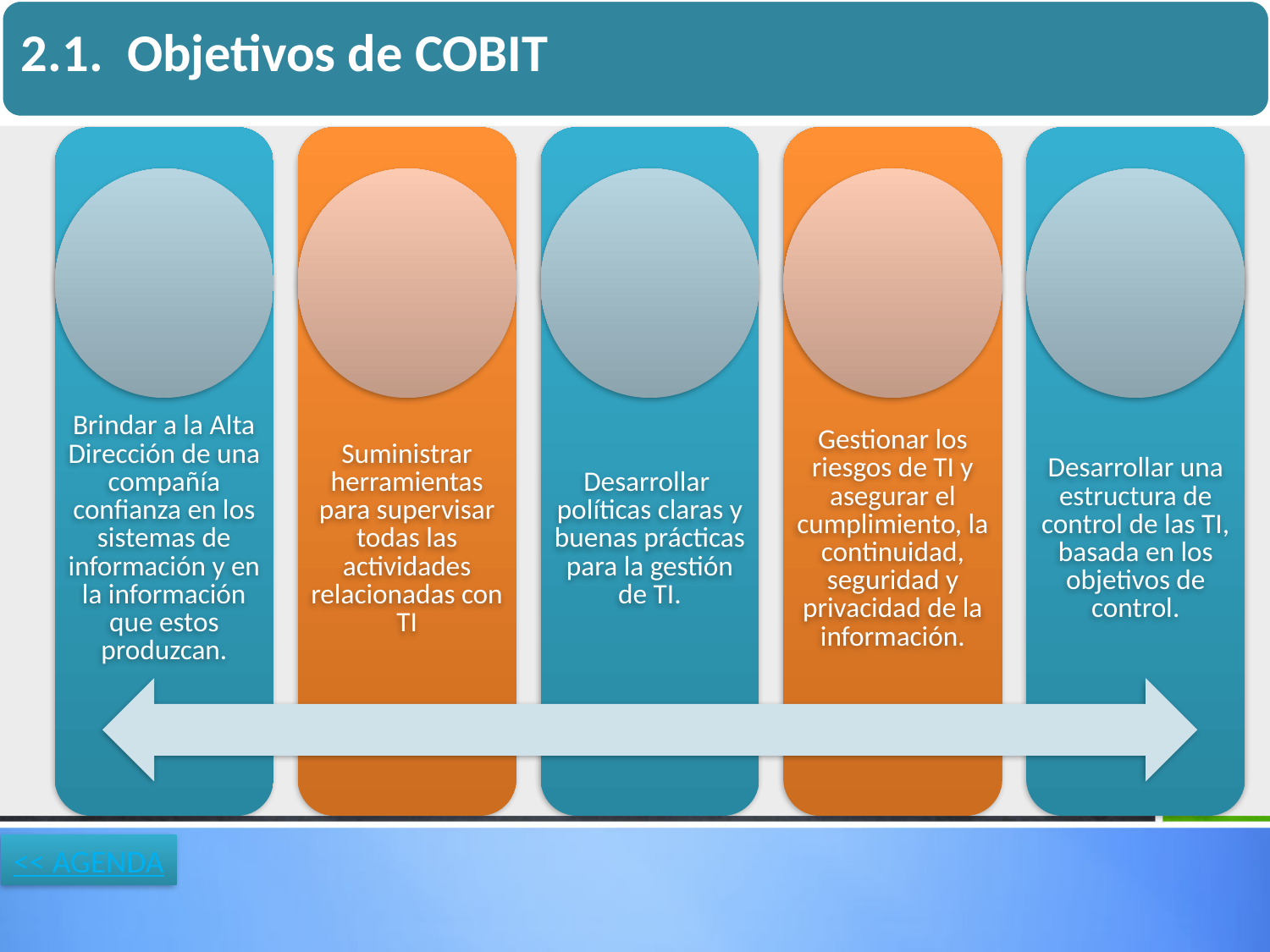

2.1.  Objetivos de COBIT

Brindar a la Alta Dirección de una compañía confianza en los sistemas de información y en la información que estos produzcan.
Suministrar herramientas para supervisar todas las actividades relacionadas con TI
Desarrollar  políticas claras y buenas prácticas para la gestión de TI.
Gestionar los riesgos de TI y asegurar el cumplimiento, la continuidad, seguridad y privacidad de la información.
Desarrollar una estructura de control de las TI, basada en los objetivos de control.
<< AGENDA